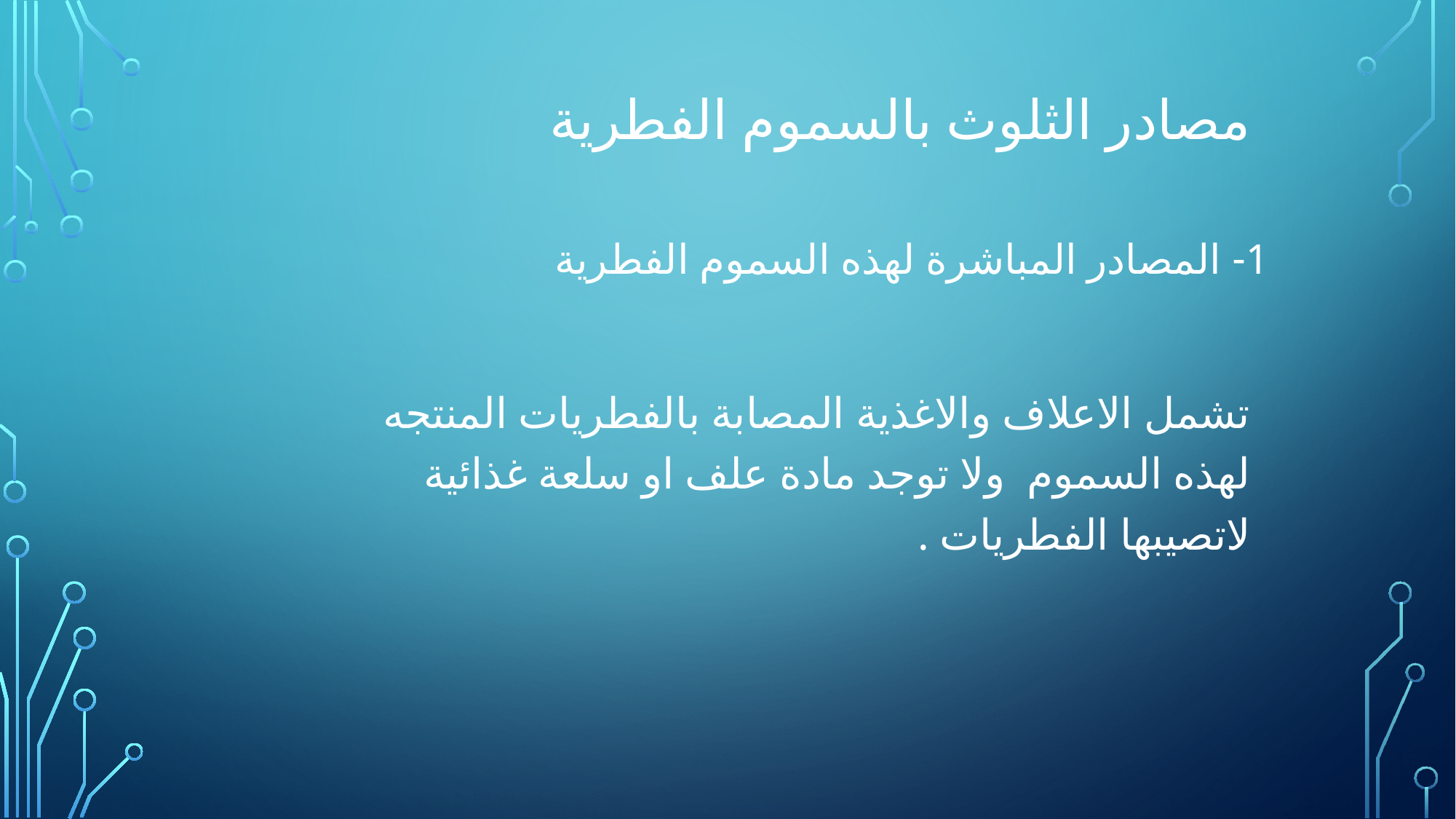

# مصادر الثلوث بالسموم الفطرية
1- المصادر المباشرة لهذه السموم الفطرية
تشمل الاعلاف والاغذية المصابة بالفطريات المنتجه لهذه السموم  ولا توجد مادة علف او سلعة غذائية لاتصيبها الفطريات .